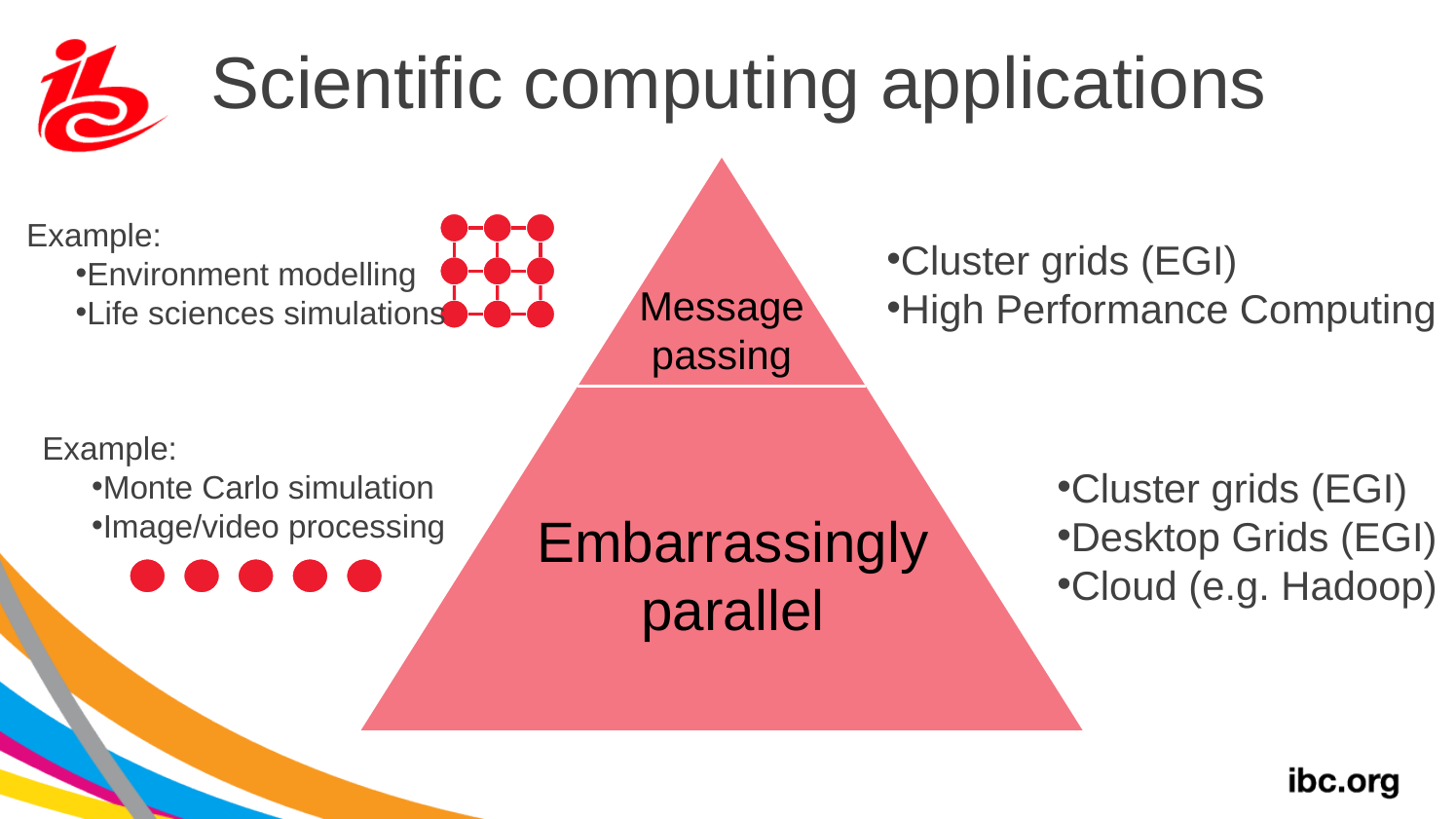

# Scientific computing applications

Example:
Environment modelling
Life sciences simulations

Cluster grids (EGI)
High Performance Computing
Message
passing
Example:
Monte Carlo simulation
Image/video processing
Cluster grids (EGI)
Desktop Grids (EGI)
Cloud (e.g. Hadoop)
Embarrassingly
parallel